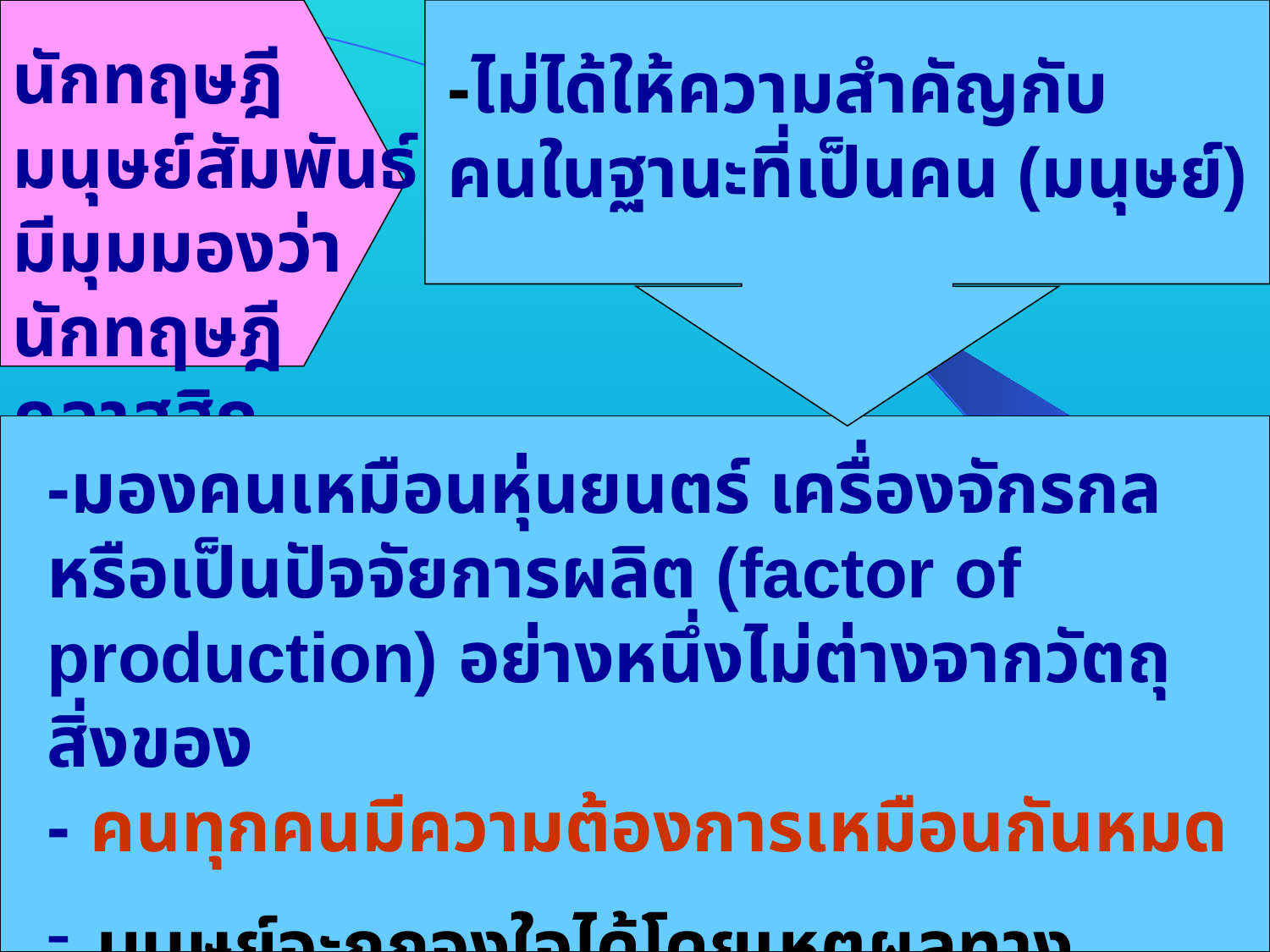

นักทฤษฎีมนุษย์สัมพันธ์ มีมุมมองว่านักทฤษฎีคลาสสิก
-ไม่ได้ให้ความสำคัญกับคนในฐานะที่เป็นคน (มนุษย์)

-มองคนเหมือนหุ่นยนตร์ เครื่องจักรกล หรือเป็นปัจจัยการผลิต (factor of production) อย่างหนึ่งไม่ต่างจากวัตถุสิ่งของ
- คนทุกคนมีความต้องการเหมือนกันหมด
 มนุษย์จะถูกจูงใจได้โดยเหตุผลทางเศรษฐกิจเป็นพื้นฐานดังนั้น ค่าจ้างจึงเป็นสิ่งที่สามารถจูงใจคนได้ดีที่สุด